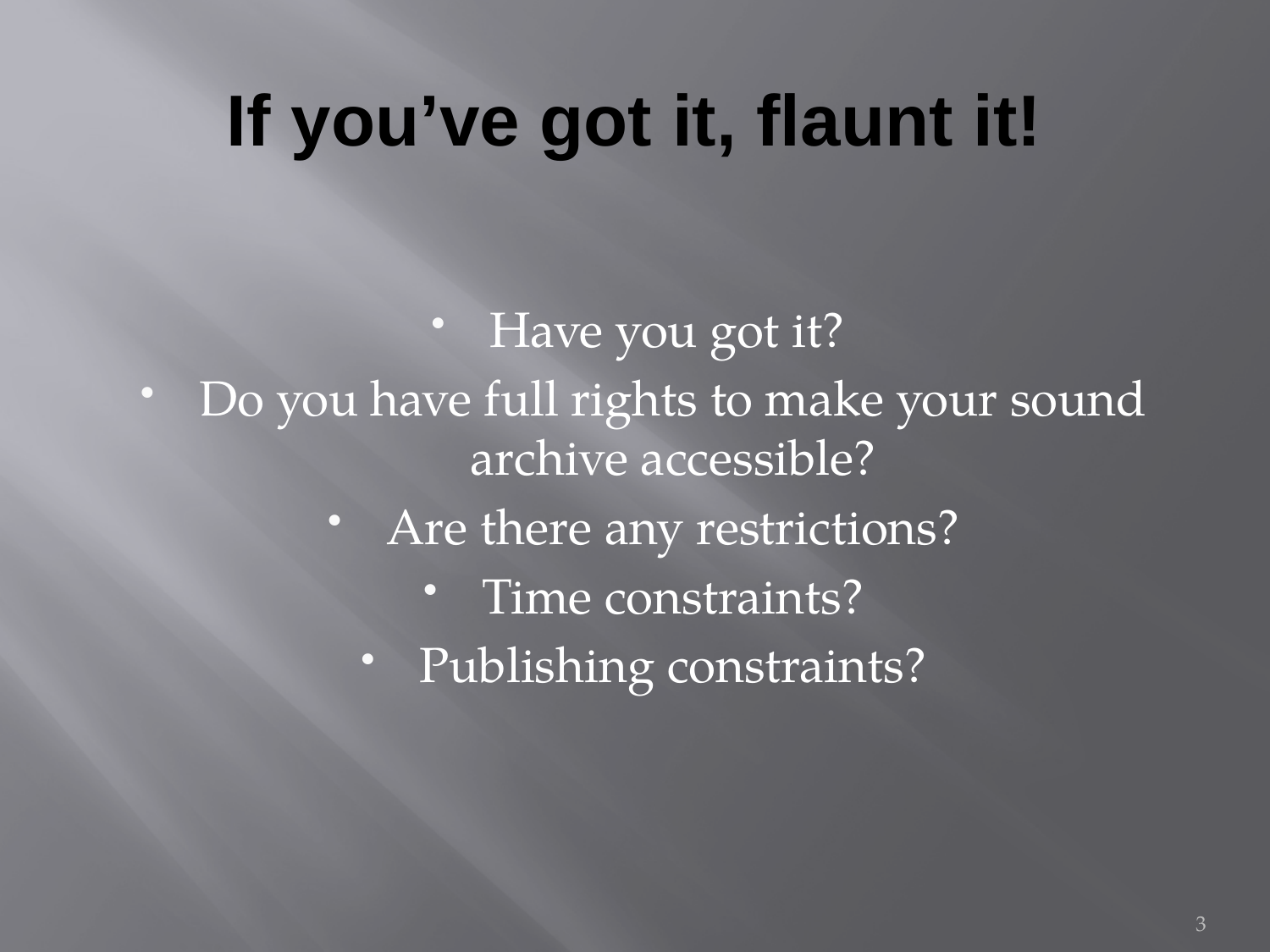

# If you’ve got it, flaunt it!

Have you got it?
Do you have full rights to make your sound archive accessible?
Are there any restrictions?
Time constraints?
Publishing constraints?
3